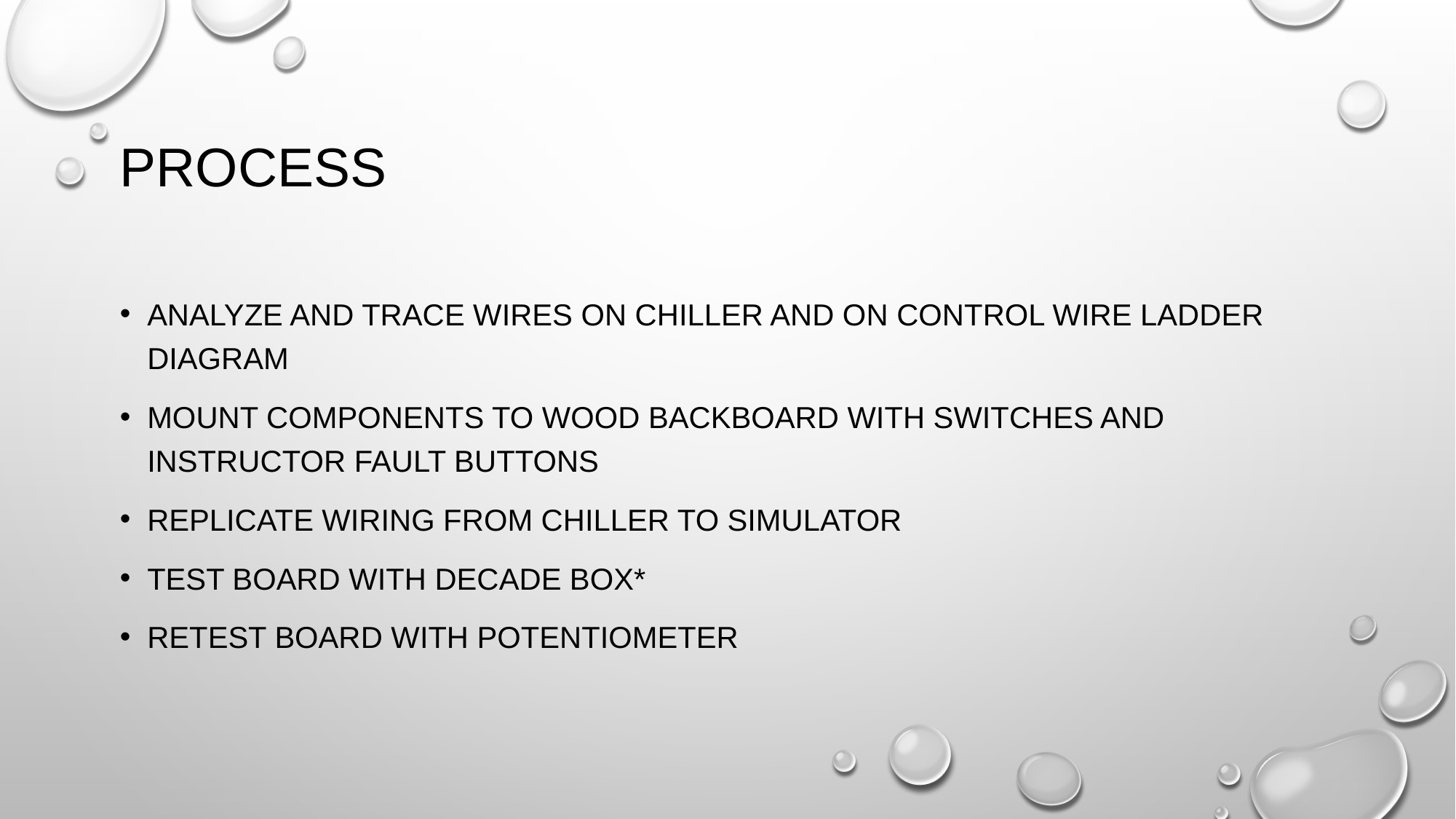

# Process
Analyze and trace wires on chiller and on control wire ladder diagram
Mount components to wood backboard with switches and instructor fault buttons
Replicate wiring from chiller to simulator
Test board with Decade Box*
Retest Board with Potentiometer